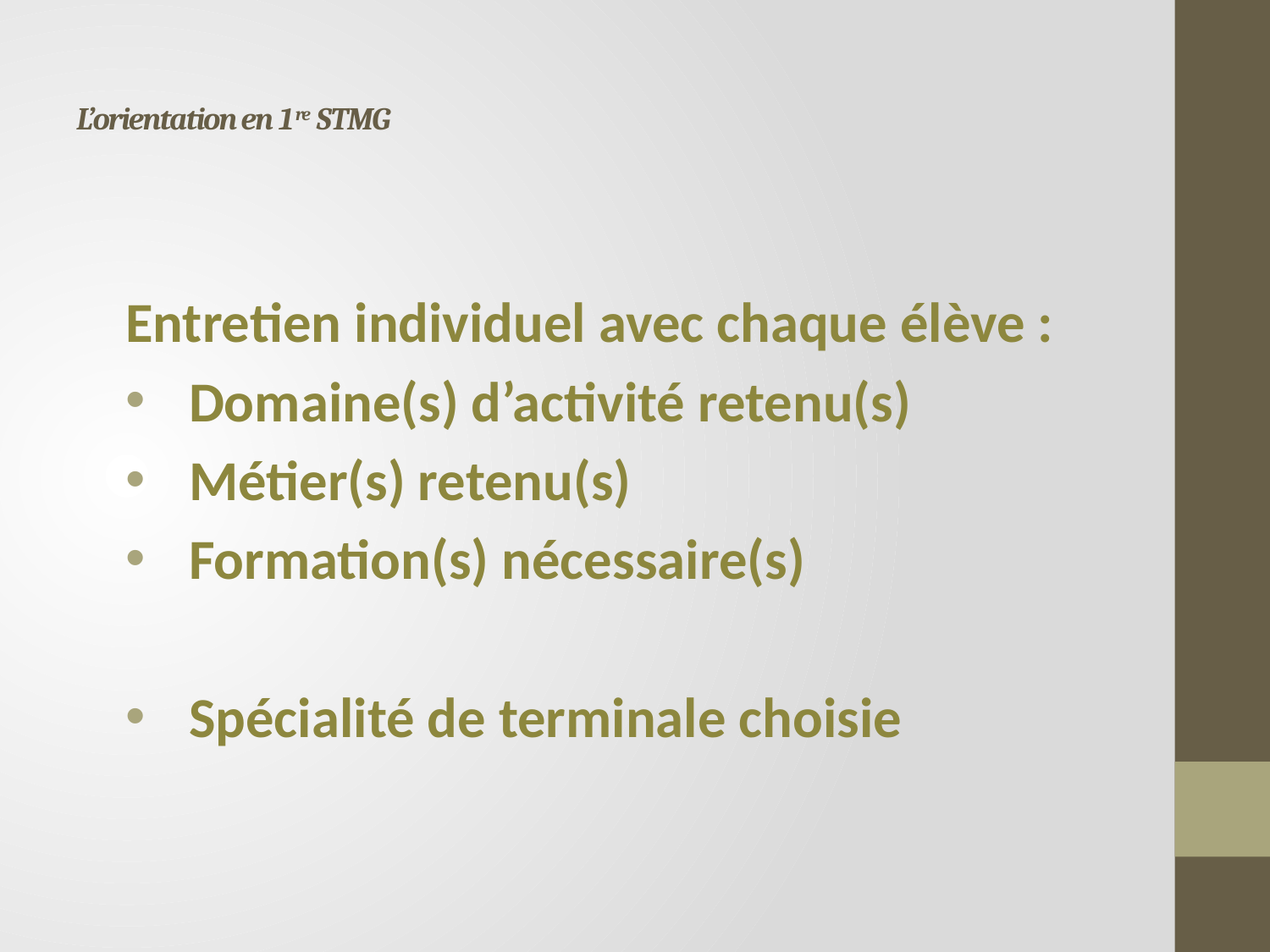

# L’orientation en 1re STMG

Entretien individuel avec chaque élève :
Domaine(s) d’activité retenu(s)
Métier(s) retenu(s)
Formation(s) nécessaire(s)

Spécialité de terminale choisie